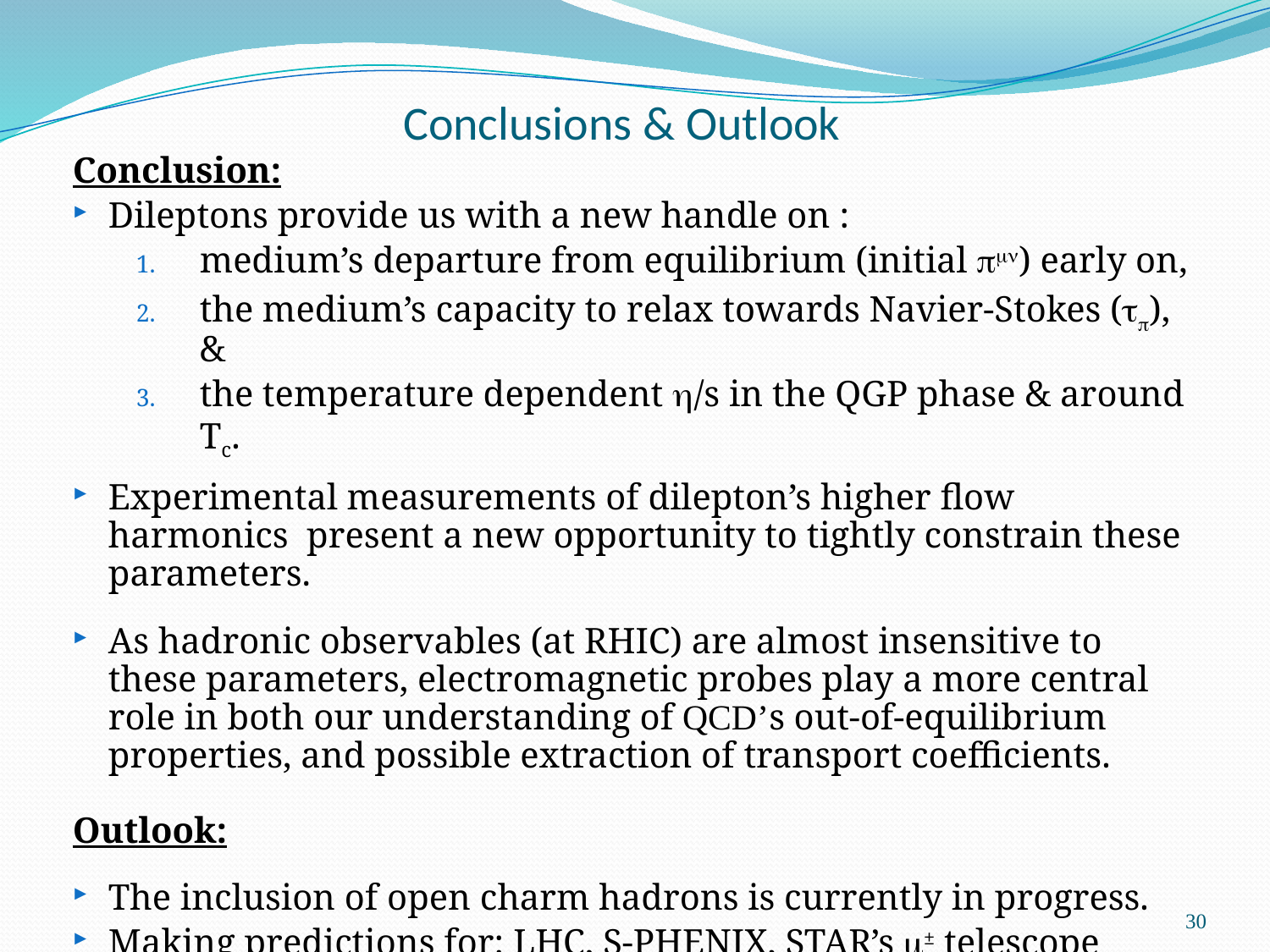

# Conclusions & Outlook
Conclusion:
Dileptons provide us with a new handle on :
medium’s departure from equilibrium (initial πμν) early on,
the medium’s capacity to relax towards Navier-Stokes (τπ), &
the temperature dependent η/s in the QGP phase & around Tc.
Experimental measurements of dilepton’s higher flow harmonics  present a new opportunity to tightly constrain these parameters.

As hadronic observables (at RHIC) are almost insensitive to these parameters, electromagnetic probes play a more central role in both our understanding of QCD’s out-of-equilibrium properties, and possible extraction of transport coefficients.

Outlook:

The inclusion of open charm hadrons is currently in progress.
Making predictions for: LHC, S-PHENIX, STAR’s μ± telescope detector
Improving the HM rates (w/ R. Rapp), QGP rates (w/ M. Laine)

30